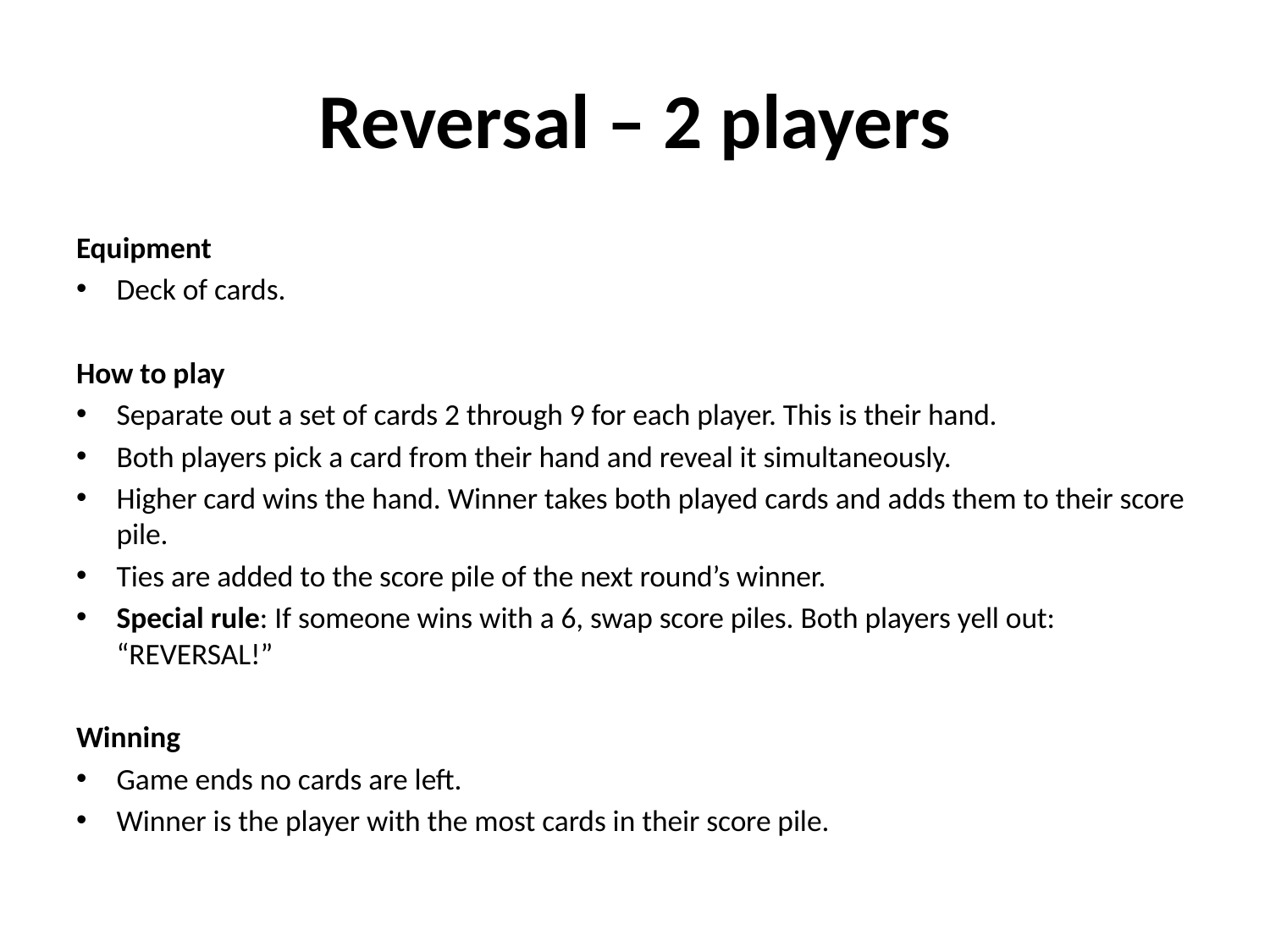

# Reversal – 2 players
Equipment
Deck of cards.

How to play
Separate out a set of cards 2 through 9 for each player. This is their hand.
Both players pick a card from their hand and reveal it simultaneously.
Higher card wins the hand. Winner takes both played cards and adds them to their score pile.
Ties are added to the score pile of the next round’s winner.
Special rule: If someone wins with a 6, swap score piles. Both players yell out: “REVERSAL!”

Winning
Game ends no cards are left.
Winner is the player with the most cards in their score pile.